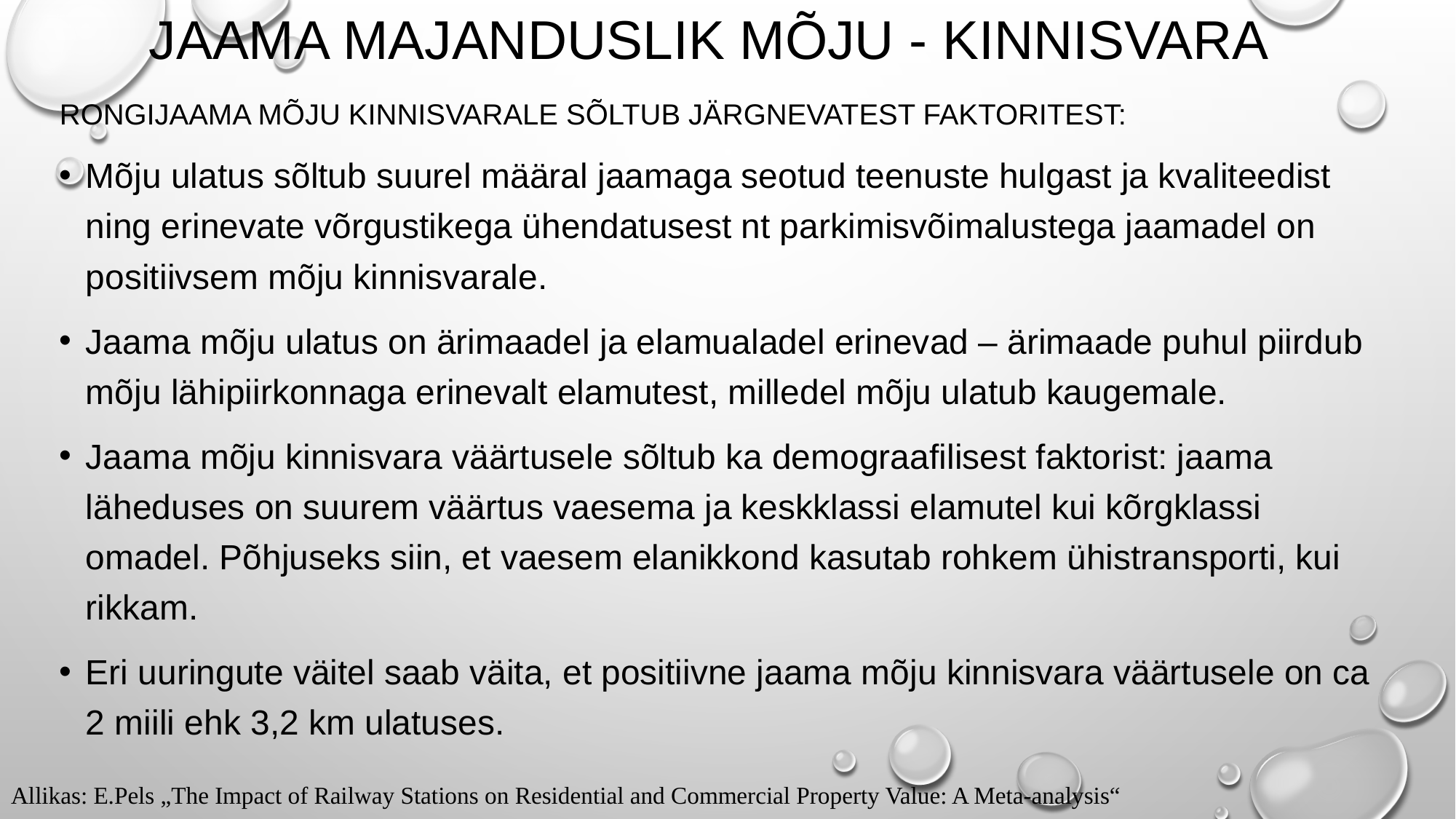

# Jaama majanduslik mõju - kinnisvara
Rongijaama mõju kinnisvarale sõltub järgnevatest faktoritest:
Mõju ulatus sõltub suurel määral jaamaga seotud teenuste hulgast ja kvaliteedist ning erinevate võrgustikega ühendatusest nt parkimisvõimalustega jaamadel on positiivsem mõju kinnisvarale.
Jaama mõju ulatus on ärimaadel ja elamualadel erinevad – ärimaade puhul piirdub mõju lähipiirkonnaga erinevalt elamutest, milledel mõju ulatub kaugemale.
Jaama mõju kinnisvara väärtusele sõltub ka demograafilisest faktorist: jaama läheduses on suurem väärtus vaesema ja keskklassi elamutel kui kõrgklassi omadel. Põhjuseks siin, et vaesem elanikkond kasutab rohkem ühistransporti, kui rikkam.
Eri uuringute väitel saab väita, et positiivne jaama mõju kinnisvara väärtusele on ca 2 miili ehk 3,2 km ulatuses.

Allikas: E.Pels „The Impact of Railway Stations on Residential and Commercial Property Value: A Meta-analysis“